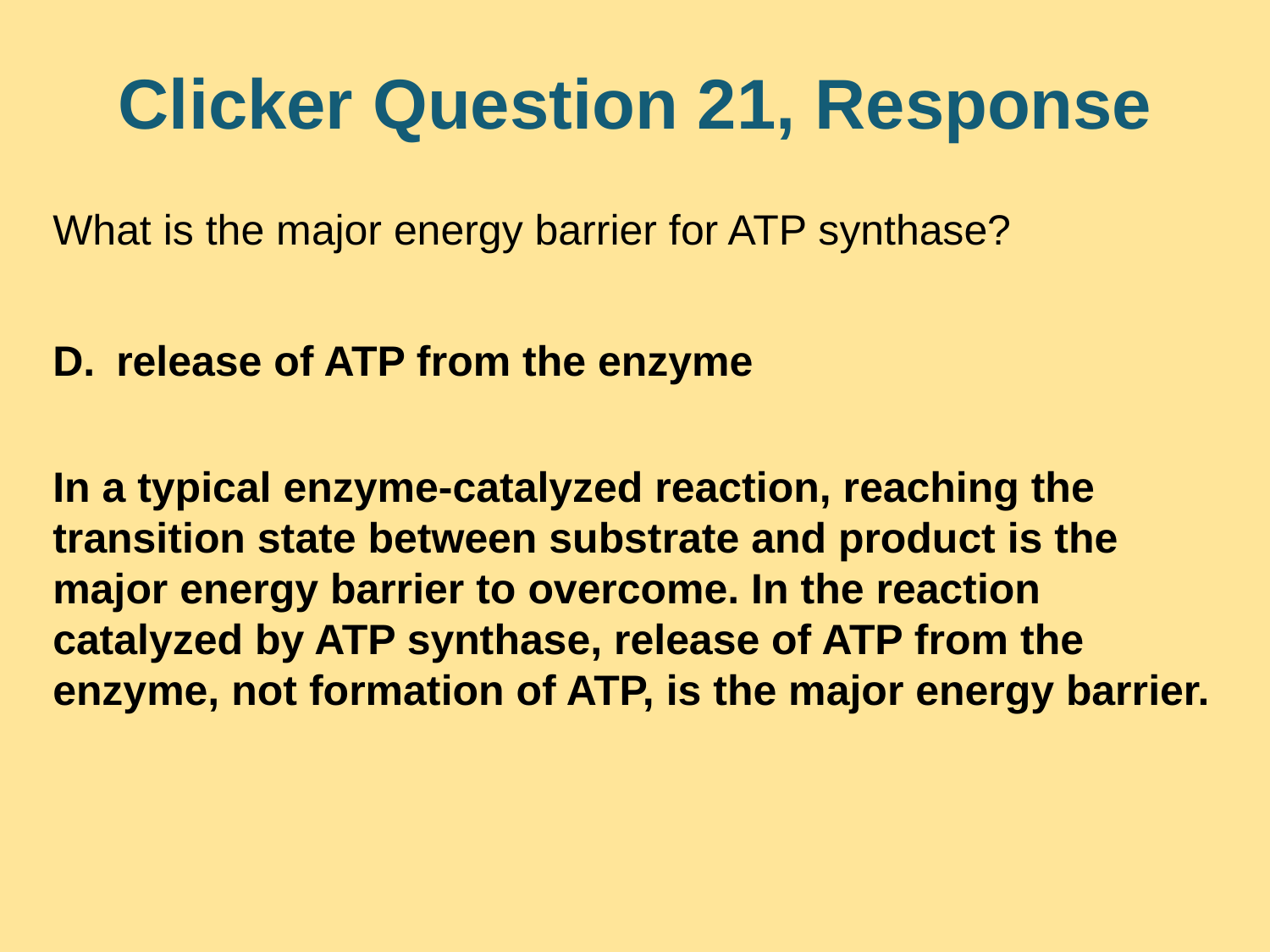

# Clicker Question 21, Response
What is the major energy barrier for ATP synthase?

release of ATP from the enzyme

In a typical enzyme-catalyzed reaction, reaching the transition state between substrate and product is the major energy barrier to overcome. In the reaction catalyzed by ATP synthase, release of ATP from the enzyme, not formation of ATP, is the major energy barrier.